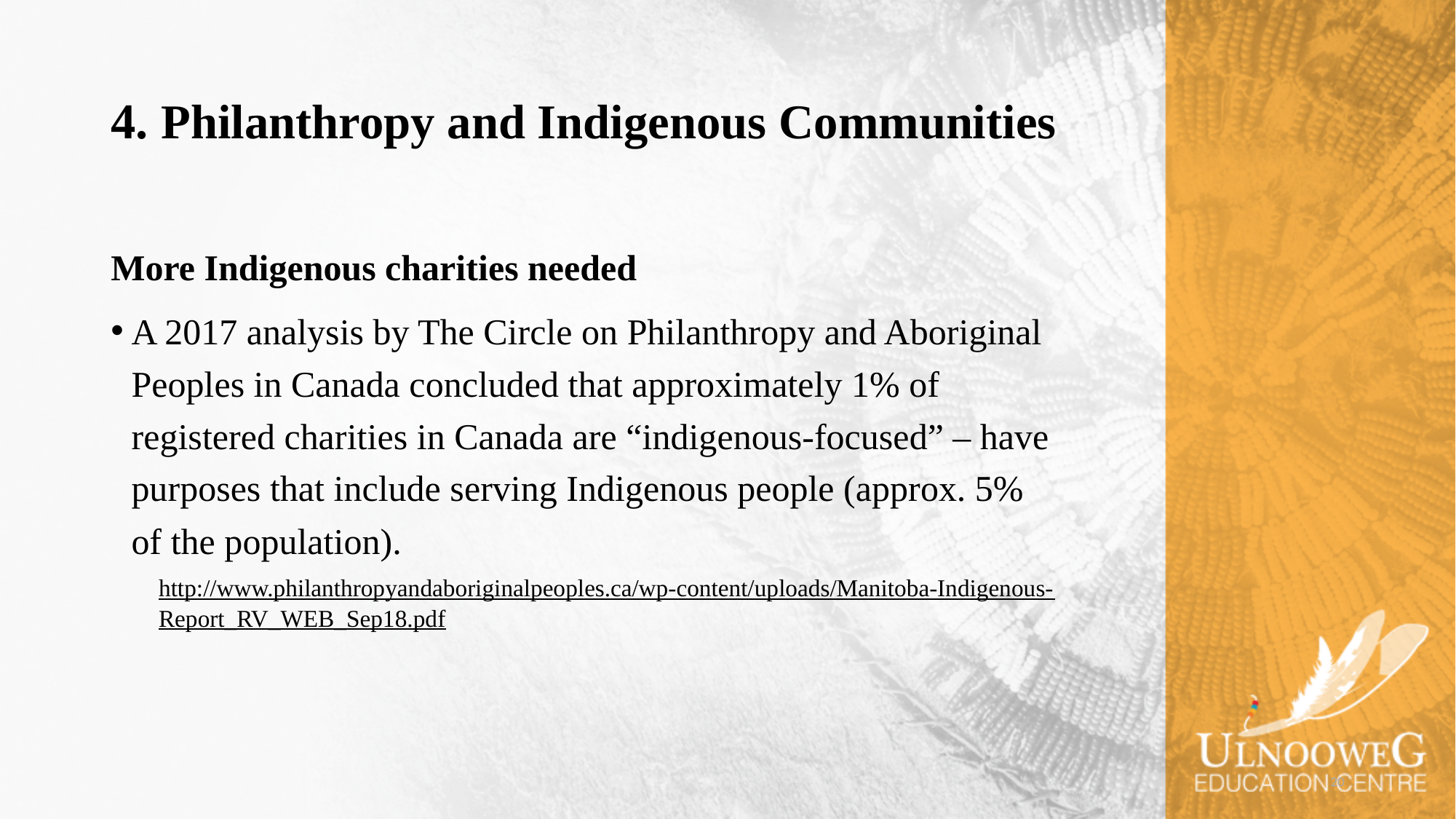

# 4. Philanthropy and Indigenous Communities
More Indigenous charities needed
A 2017 analysis by The Circle on Philanthropy and Aboriginal Peoples in Canada concluded that approximately 1% of registered charities in Canada are “indigenous-focused” – have purposes that include serving Indigenous people (approx. 5% of the population).
http://www.philanthropyandaboriginalpeoples.ca/wp-content/uploads/Manitoba-Indigenous-Report_RV_WEB_Sep18.pdf

20